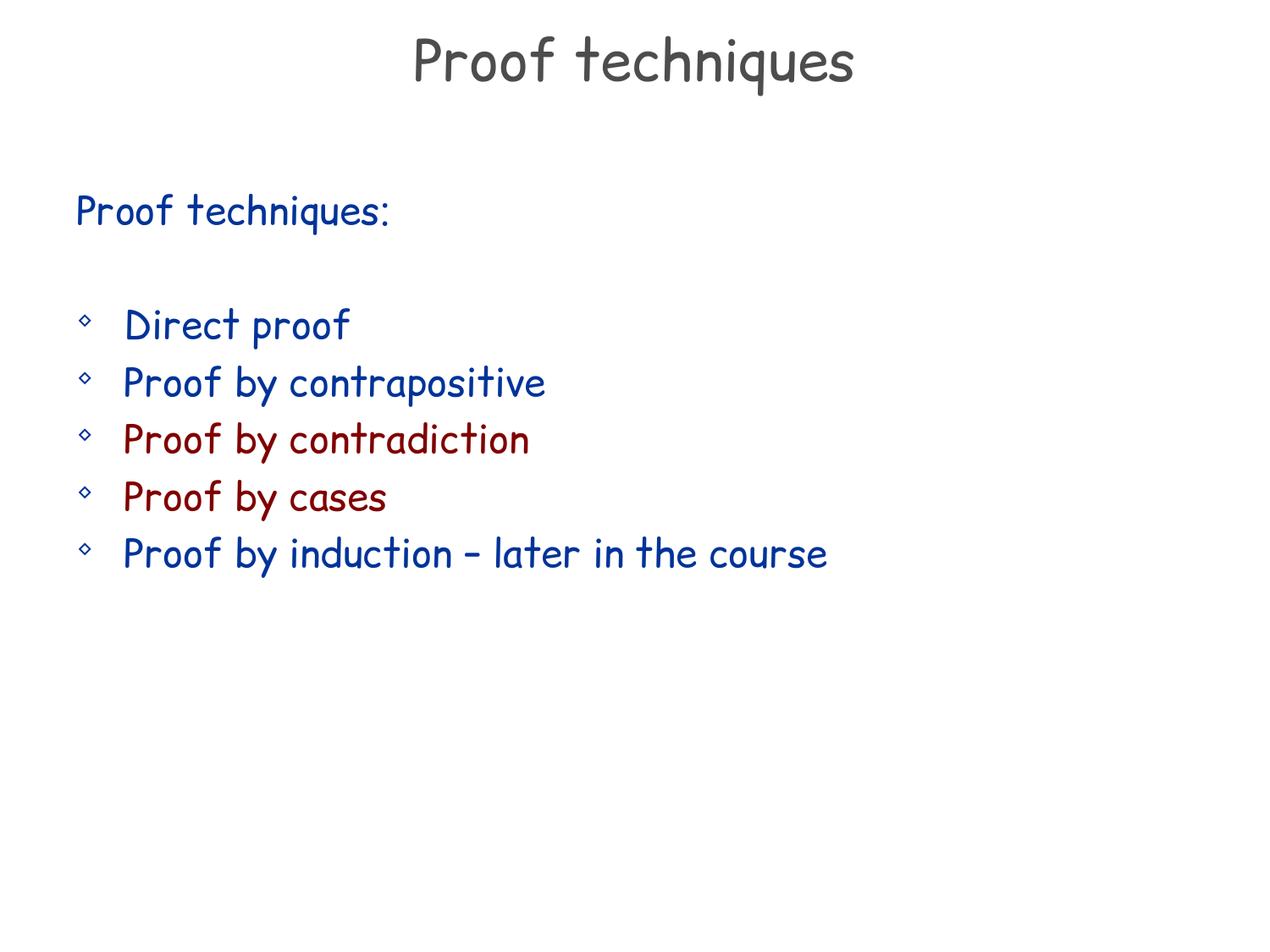

# Proof techniques
Proof techniques:

Direct proof
Proof by contrapositive
Proof by contradiction
Proof by cases
Proof by induction – later in the course